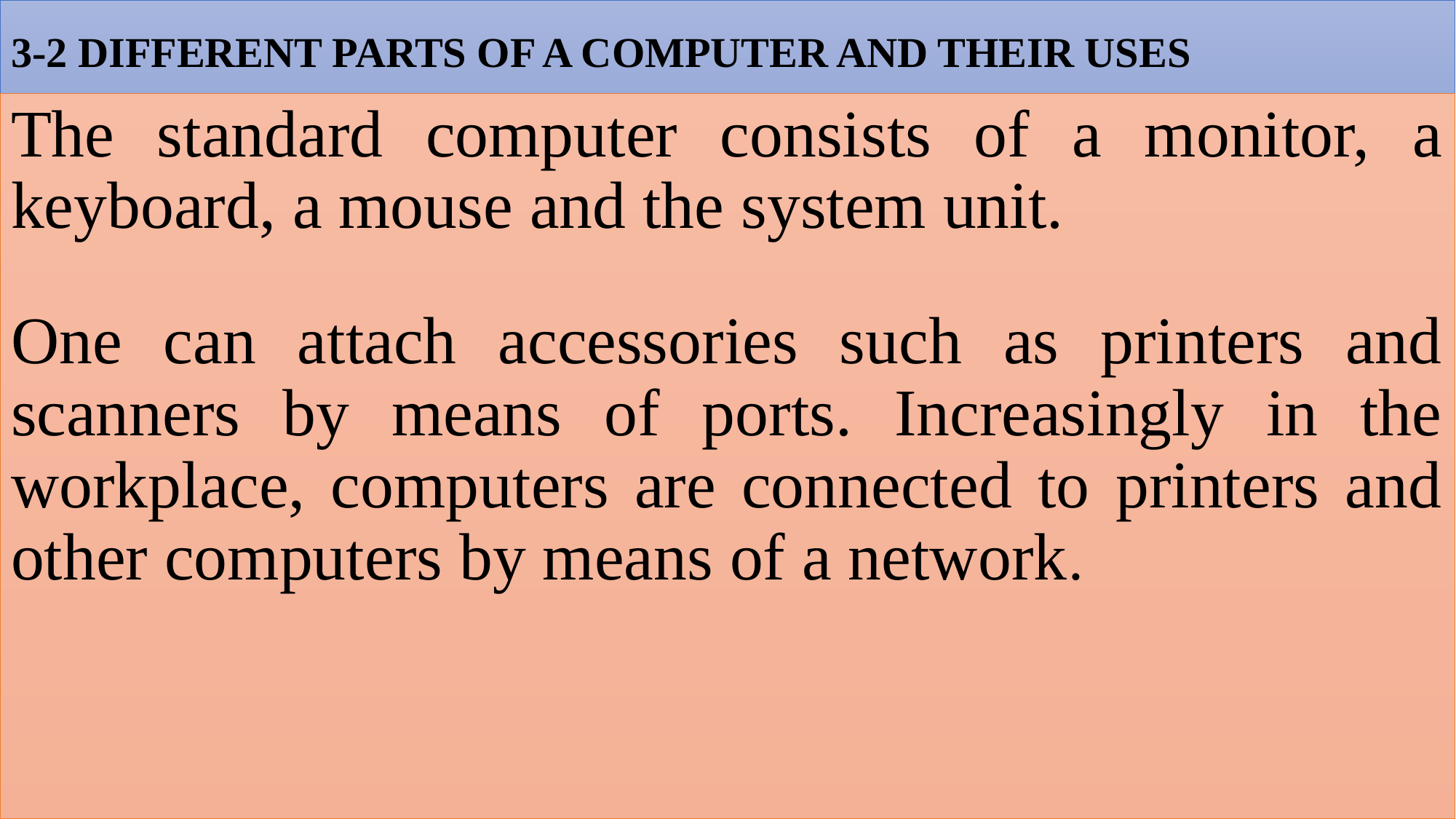

# 3-2 DIFFERENT PARTS OF A COMPUTER AND THEIR USES
The standard computer consists of a monitor, a keyboard, a mouse and the system unit.

One can attach accessories such as printers and scanners by means of ports. Increasingly in the workplace, computers are connected to printers and other computers by means of a network.